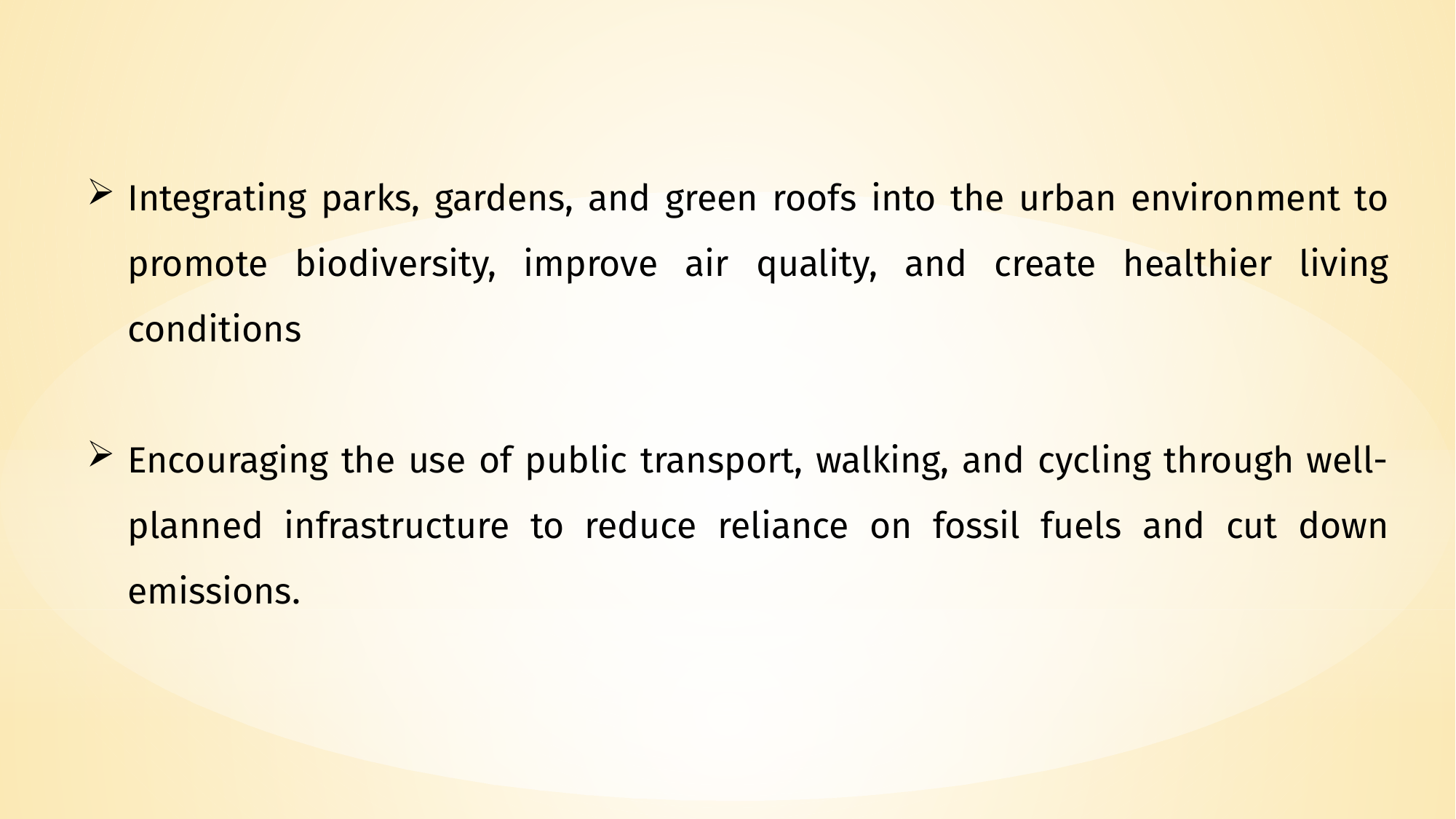

Integrating parks, gardens, and green roofs into the urban environment to promote biodiversity, improve air quality, and create healthier living conditions

Encouraging the use of public transport, walking, and cycling through well-planned infrastructure to reduce reliance on fossil fuels and cut down emissions.